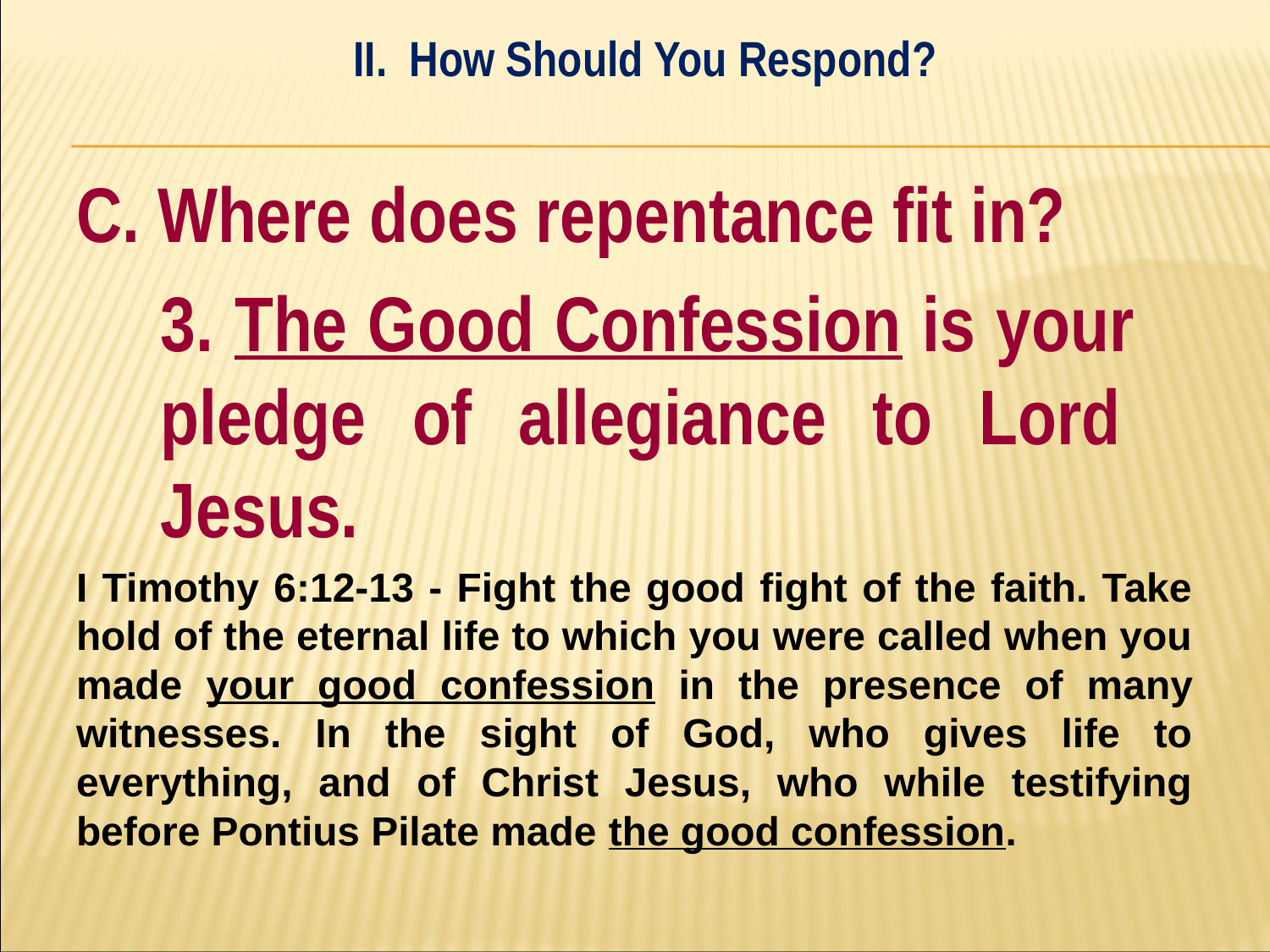

II.  How Should You Respond?
#
C. Where does repentance fit in?
	3. The Good Confession is your 	pledge of allegiance to Lord 	Jesus.
I Timothy 6:12-13 - Fight the good fight of the faith. Take hold of the eternal life to which you were called when you made your good confession in the presence of many witnesses. In the sight of God, who gives life to everything, and of Christ Jesus, who while testifying before Pontius Pilate made the good confession.